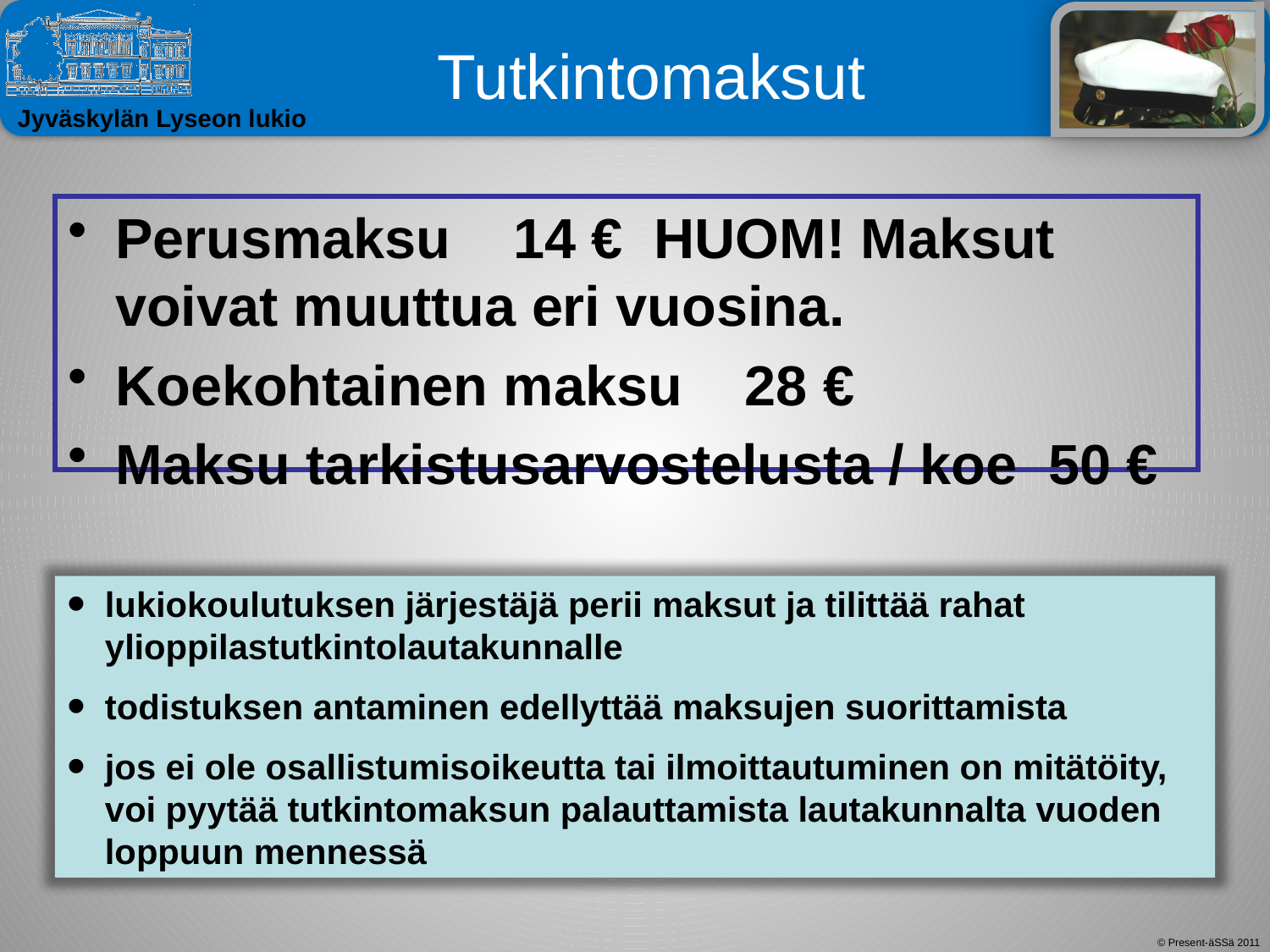

# Tutkintomaksut
Perusmaksu    14 €  HUOM! Maksut voivat muuttua eri vuosina.
Koekohtainen maksu    28 €
Maksu tarkistusarvostelusta / koe  50 €
lukiokoulutuksen järjestäjä perii maksut ja tilittää rahat ylioppilastutkintolautakunnalle
todistuksen antaminen edellyttää maksujen suorittamista
jos ei ole osallistumisoikeutta tai ilmoittautuminen on mitätöity, voi pyytää tutkintomaksun palauttamista lautakunnalta vuoden loppuun mennessä